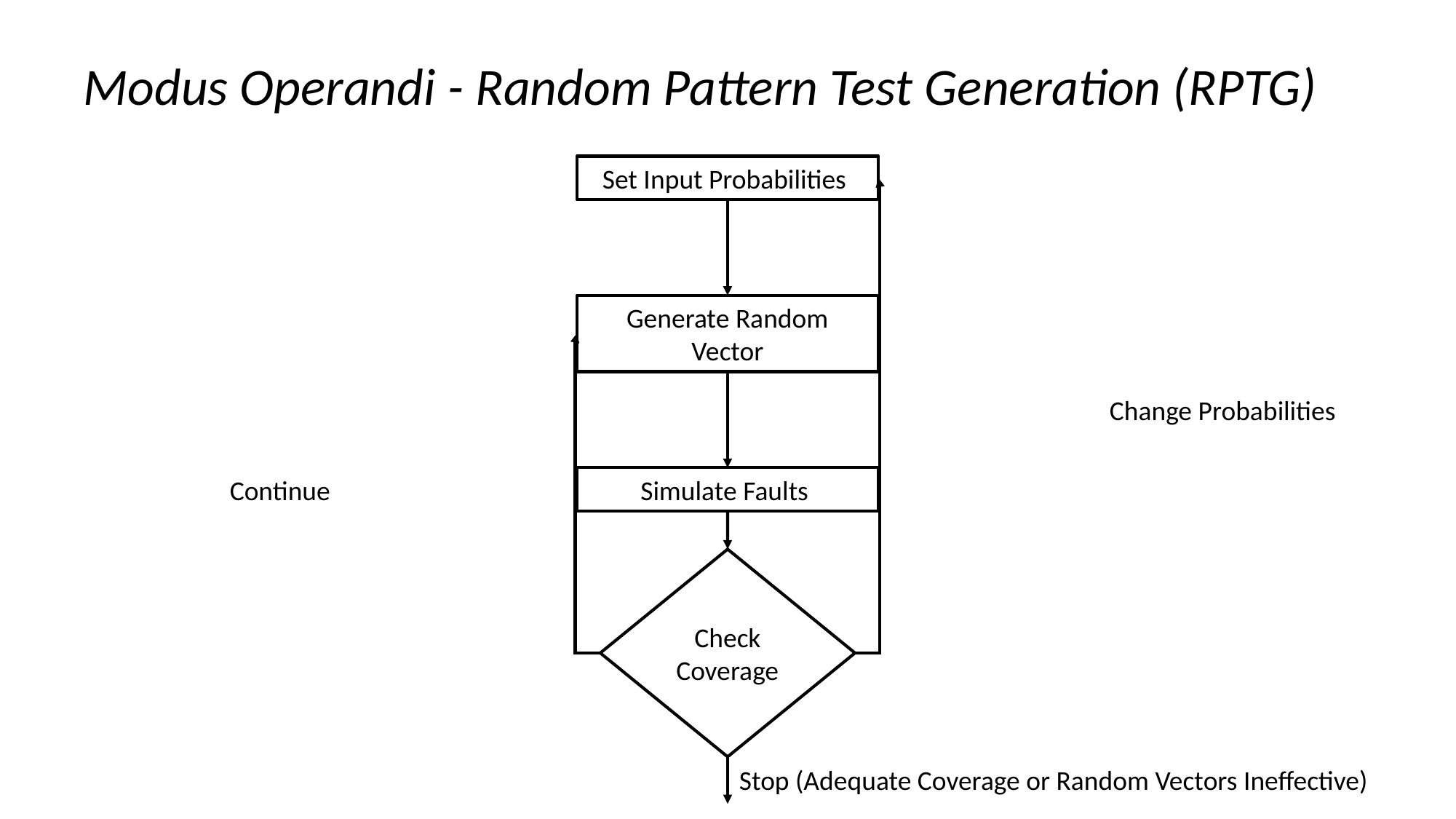

Modus Operandi - Random Pattern Test Generation (RPTG)
Set Input Probabilities
Generate Random Vector
Change Probabilities
Continue
Simulate Faults
Check Coverage
Stop (Adequate Coverage or Random Vectors Ineffective)